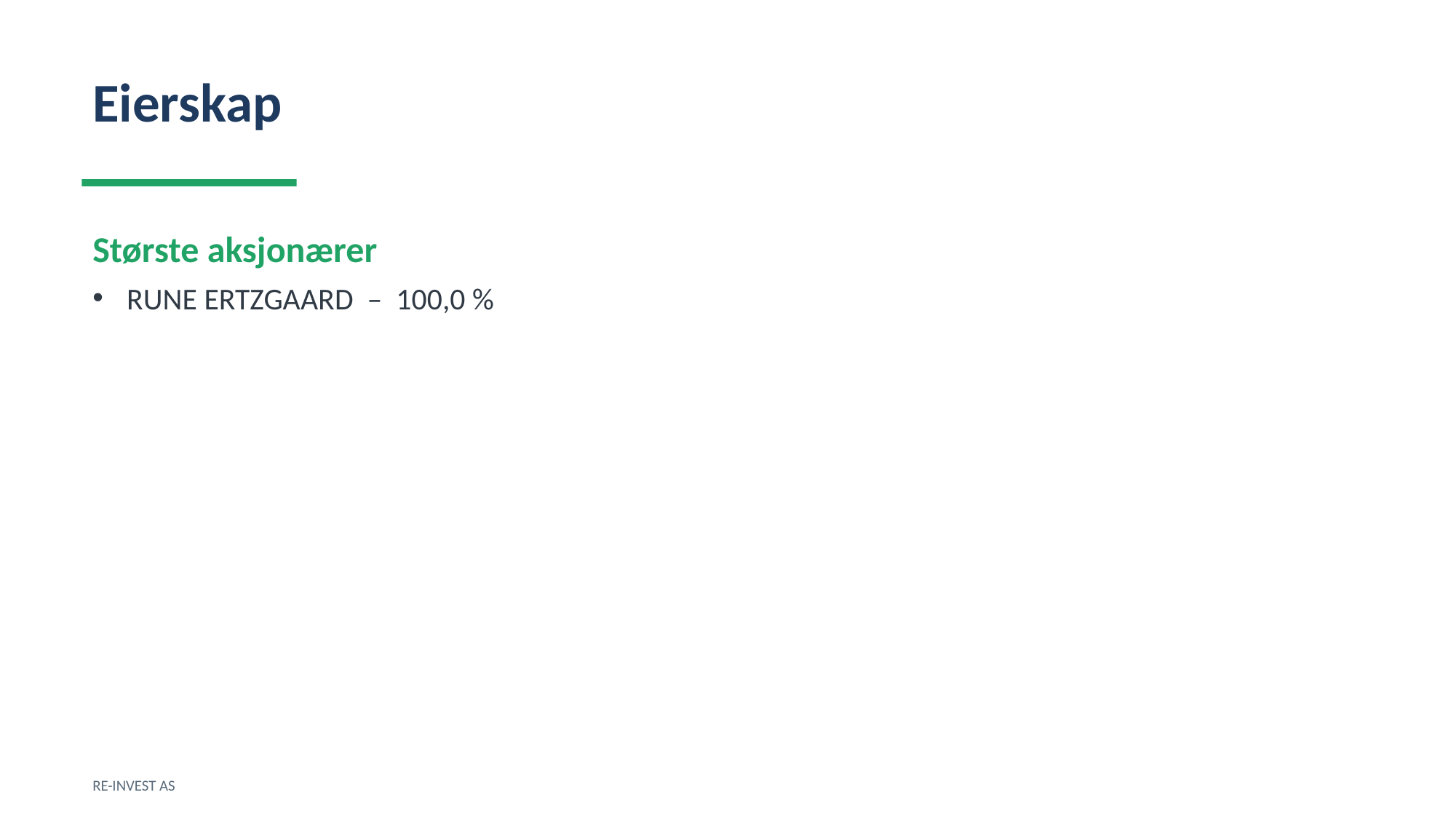

Eierskap

Største aksjonærer
RUNE ERTZGAARD  –  100,0 %
RE-INVEST AS